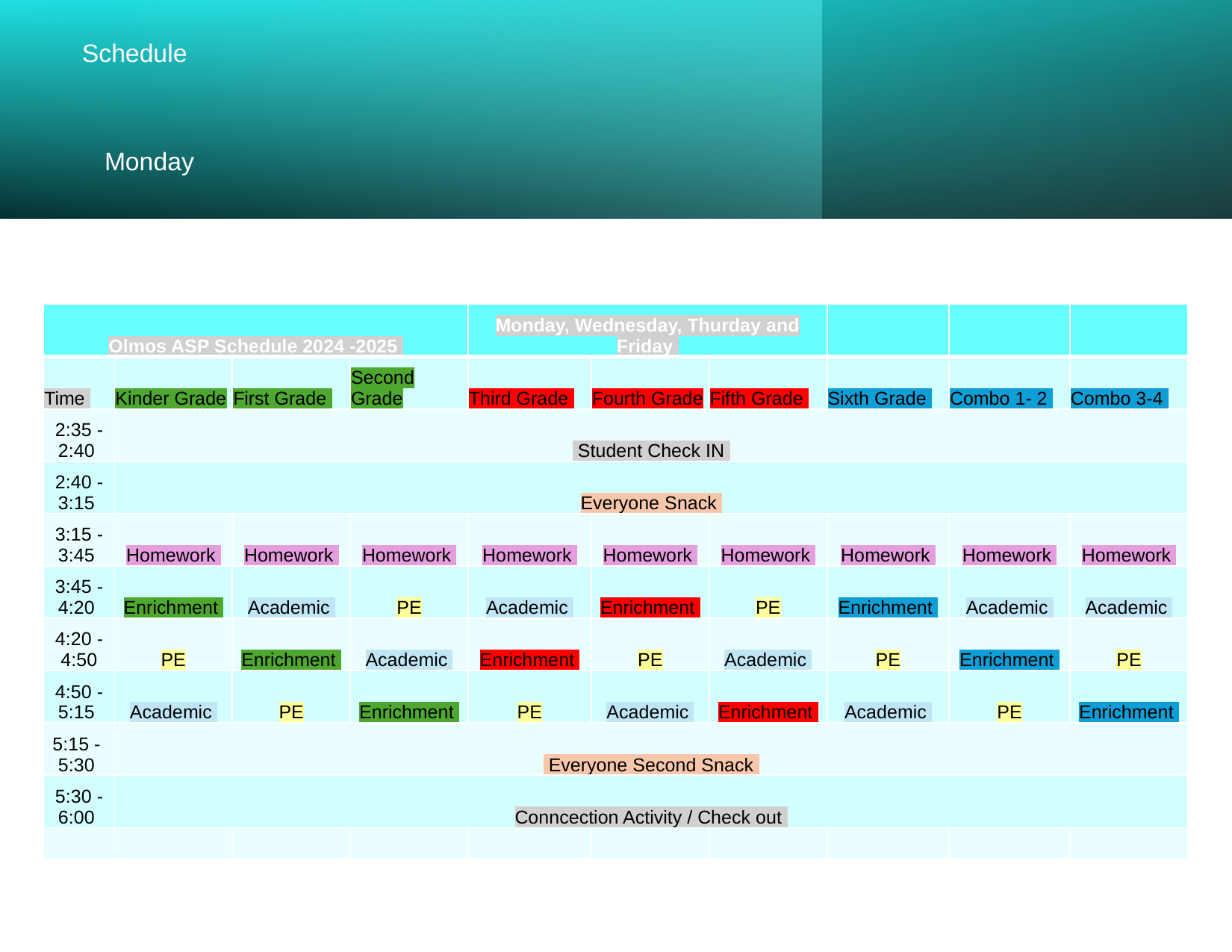

# Schedule
Monday
| Olmos ASP Schedule 2024 -2025 |  |  |  | Monday, Wednesday, Thurday and Friday |  |  |  |  |  |
| --- | --- | --- | --- | --- | --- | --- | --- | --- | --- |
| Time | Kinder Grade | First Grade | Second Grade | Third Grade | Fourth Grade | Fifth Grade | Sixth Grade | Combo 1- 2 | Combo 3-4 |
| 2:35 - 2:40 | Student Check IN |  |  |  |  |  |  |  |  |
| 2:40 - 3:15 | Everyone Snack |  |  |  |  |  |  |  |  |
| 3:15 - 3:45 | Homework | Homework | Homework | Homework | Homework | Homework | Homework | Homework | Homework |
| 3:45 - 4:20 | Enrichment | Academic | PE | Academic | Enrichment | PE | Enrichment | Academic | Academic |
| 4:20 - 4:50 | PE | Enrichment | Academic | Enrichment | PE | Academic | PE | Enrichment | PE |
| 4:50 - 5:15 | Academic | PE | Enrichment | PE | Academic | Enrichment | Academic | PE | Enrichment |
| 5:15 - 5:30 | Everyone Second Snack |  |  |  |  |  |  |  |  |
| 5:30 - 6:00 | Conncection Activity / Check out |  |  |  |  |  |  |  |  |
|  |  |  |  |  |  |  |  |  |  |